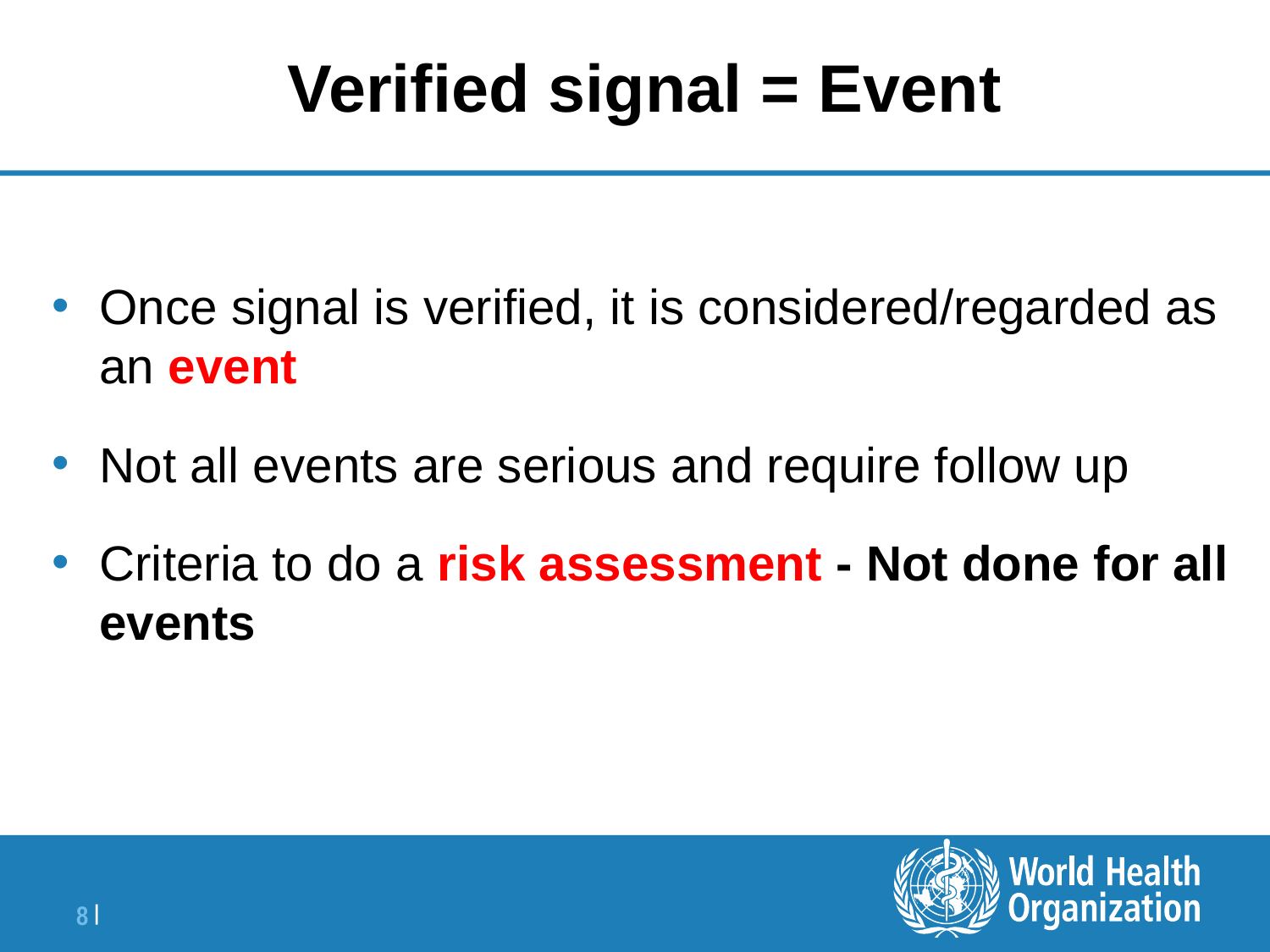

Verified signal = Event
Once signal is verified, it is considered/regarded as an event
Not all events are serious and require follow up
Criteria to do a risk assessment - Not done for all events